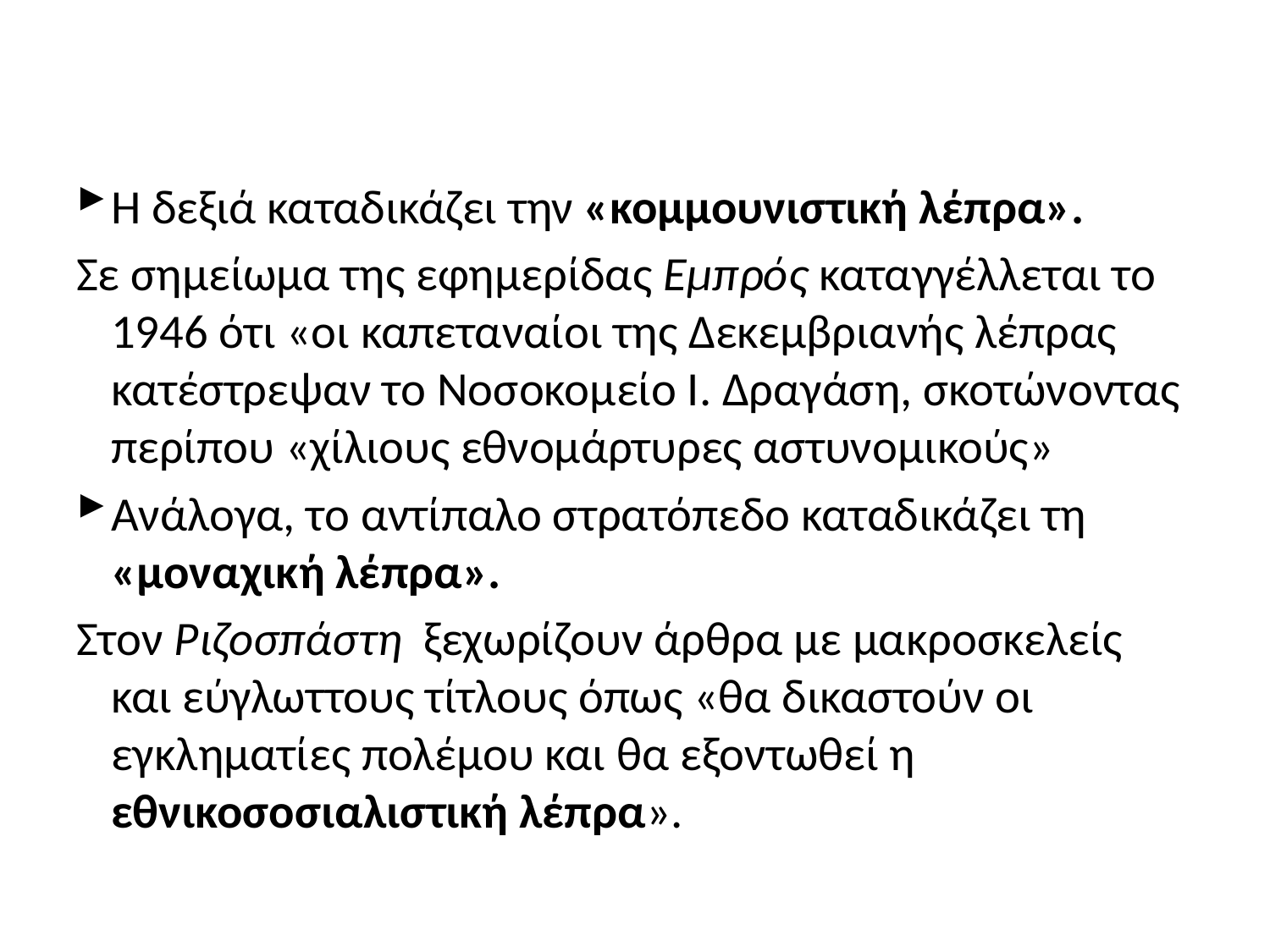

#
Η δεξιά καταδικάζει την «κομμουνιστική λέπρα».
Σε σημείωμα της εφημερίδας Εμπρός καταγγέλλεται το 1946 ότι «οι καπεταναίοι της Δεκεμβριανής λέπρας κατέστρεψαν το Νοσοκομείο Ι. Δραγάση, σκοτώνοντας περίπου «χίλιους εθνομάρτυρες αστυνομικούς»
Ανάλογα, το αντίπαλο στρατόπεδο καταδικάζει τη «μοναχική λέπρα».
Στον Ριζοσπάστη  ξεχωρίζουν άρθρα με μακροσκελείς και εύγλωττους τίτλους όπως «θα δικαστούν οι εγκληματίες πολέμου και θα εξοντωθεί η εθνικοσοσιαλιστική λέπρα».